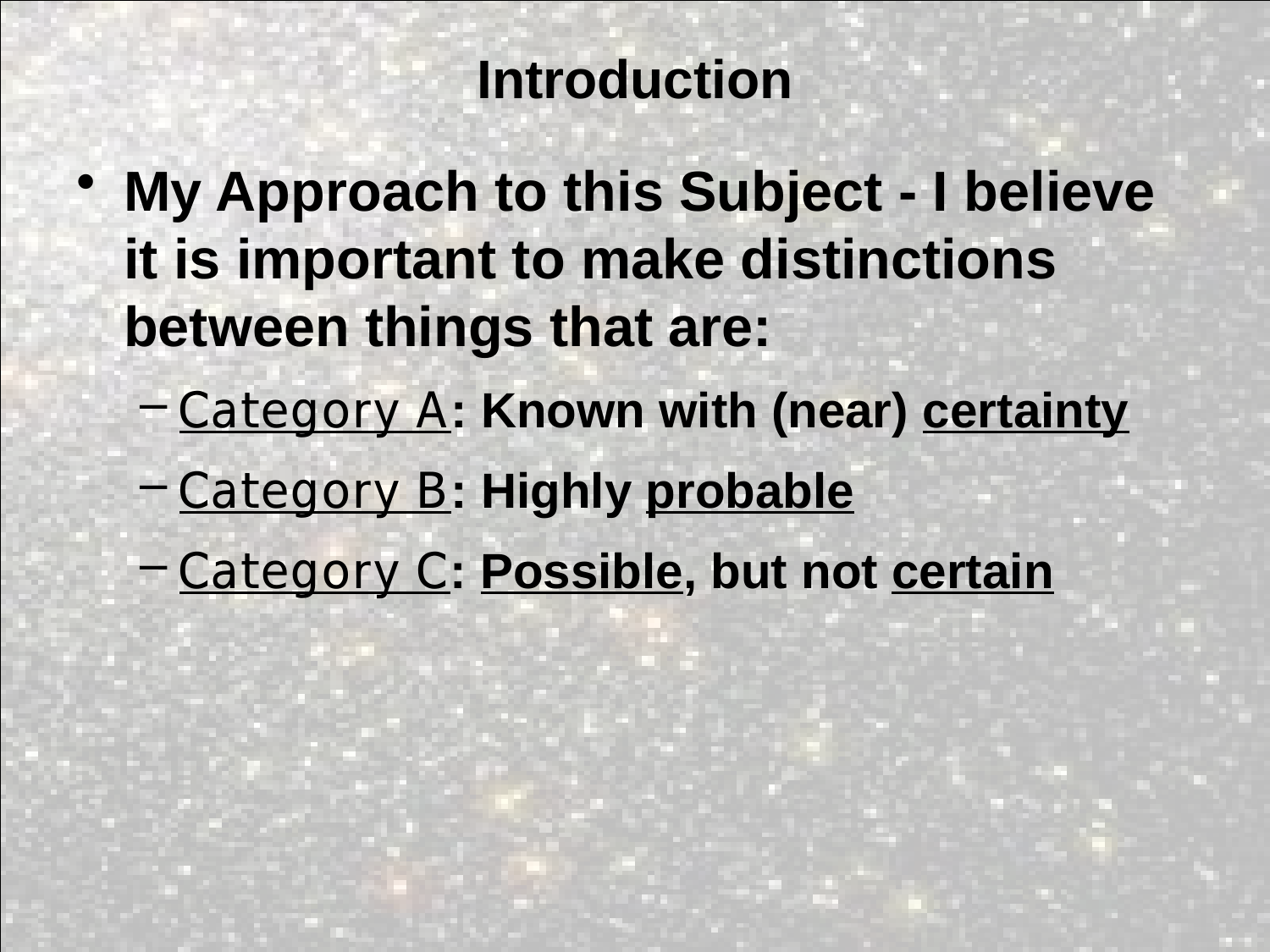

# Introduction
My Approach to this Subject - I believe it is important to make distinctions between things that are:
Category A: Known with (near) certainty
Category B: Highly probable
Category C: Possible, but not certain